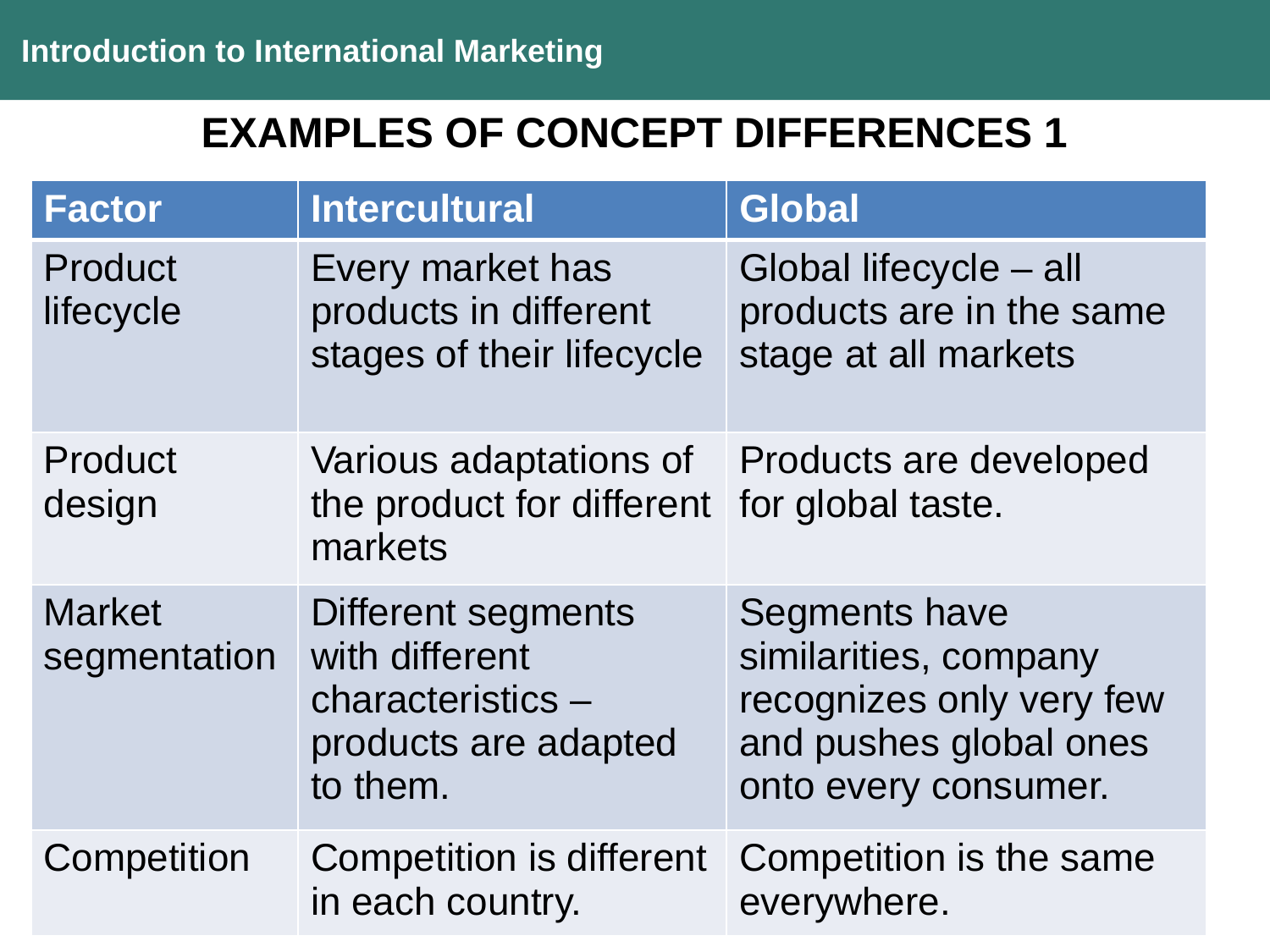

Introduction to International Marketing
EXAMPLES OF CONCEPT DIFFERENCES 1
| Factor | Intercultural | Global |
| --- | --- | --- |
| Product lifecycle | Every market has products in different stages of their lifecycle | Global lifecycle – all products are in the same stage at all markets |
| Product design | Various adaptations of the product for different markets | Products are developed for global taste. |
| Market segmentation | Different segments with different characteristics – products are adapted to them. | Segments have similarities, company recognizes only very few and pushes global ones onto every consumer. |
| Competition | Competition is different in each country. | Competition is the same everywhere. |